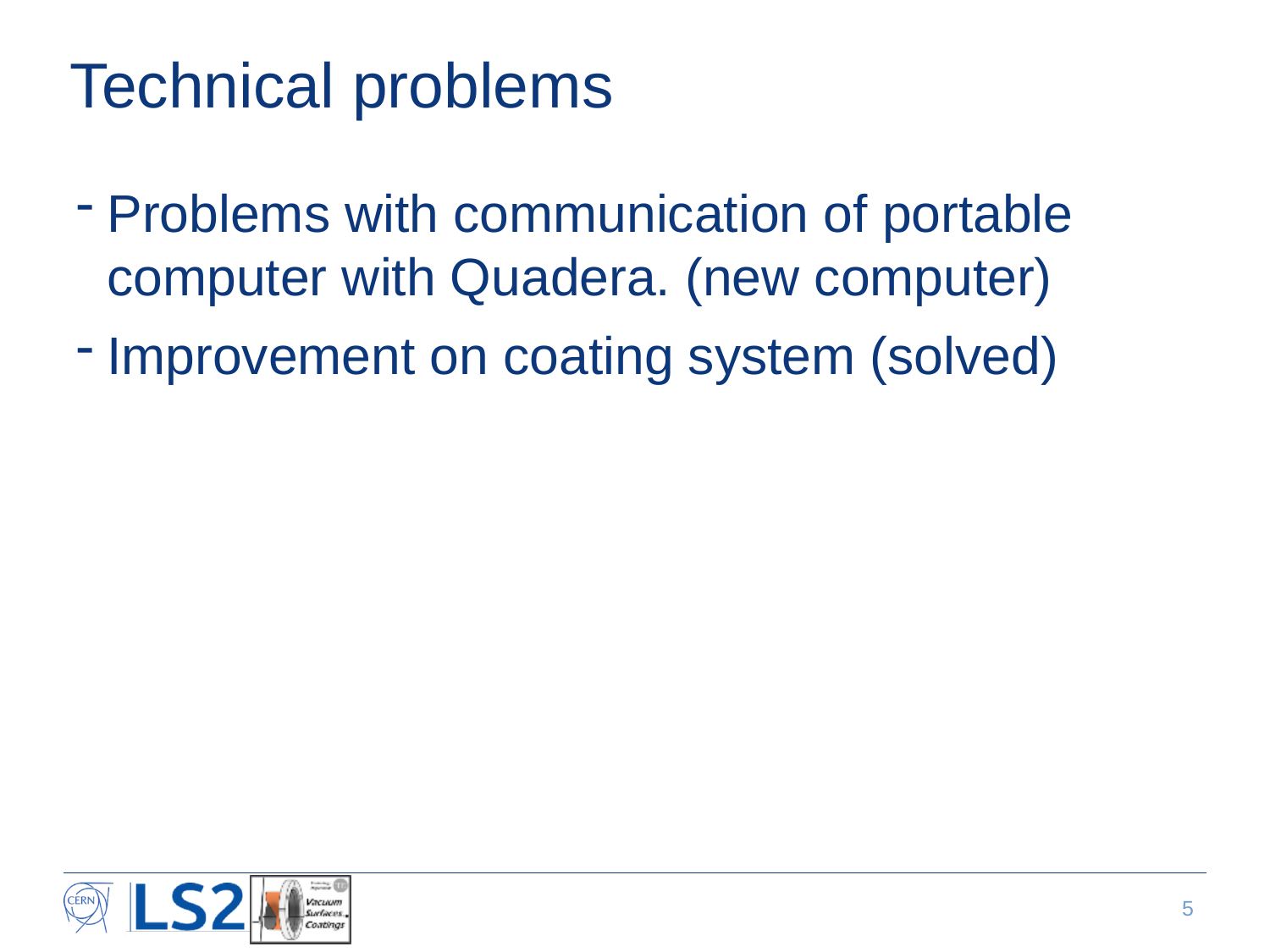

# Technical problems
Problems with communication of portable computer with Quadera. (new computer)
Improvement on coating system (solved)

5